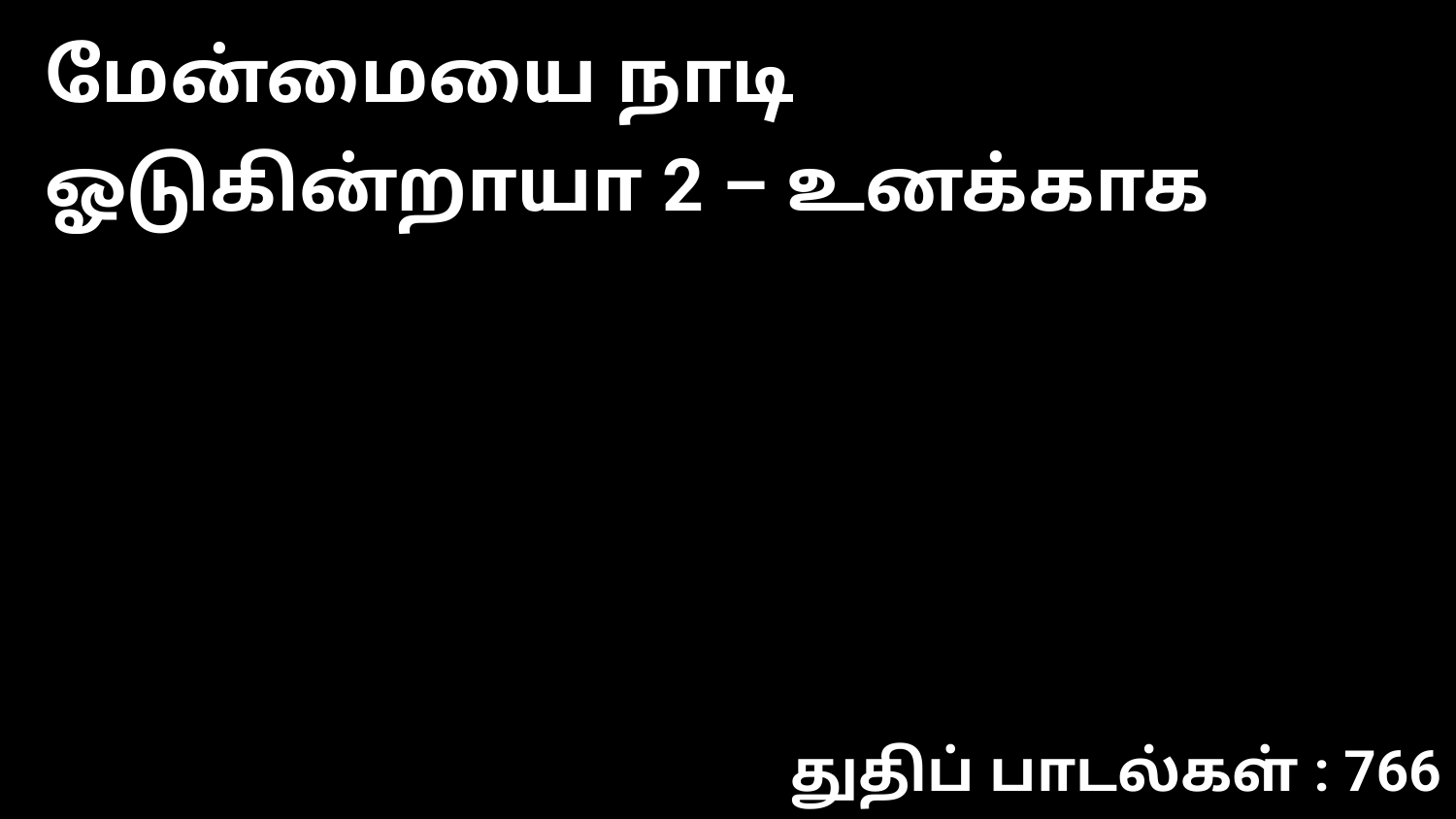

மேன்மையை நாடி ஓடுகின்றாயா 2 – உனக்காக
துதிப் பாடல்கள் : 766